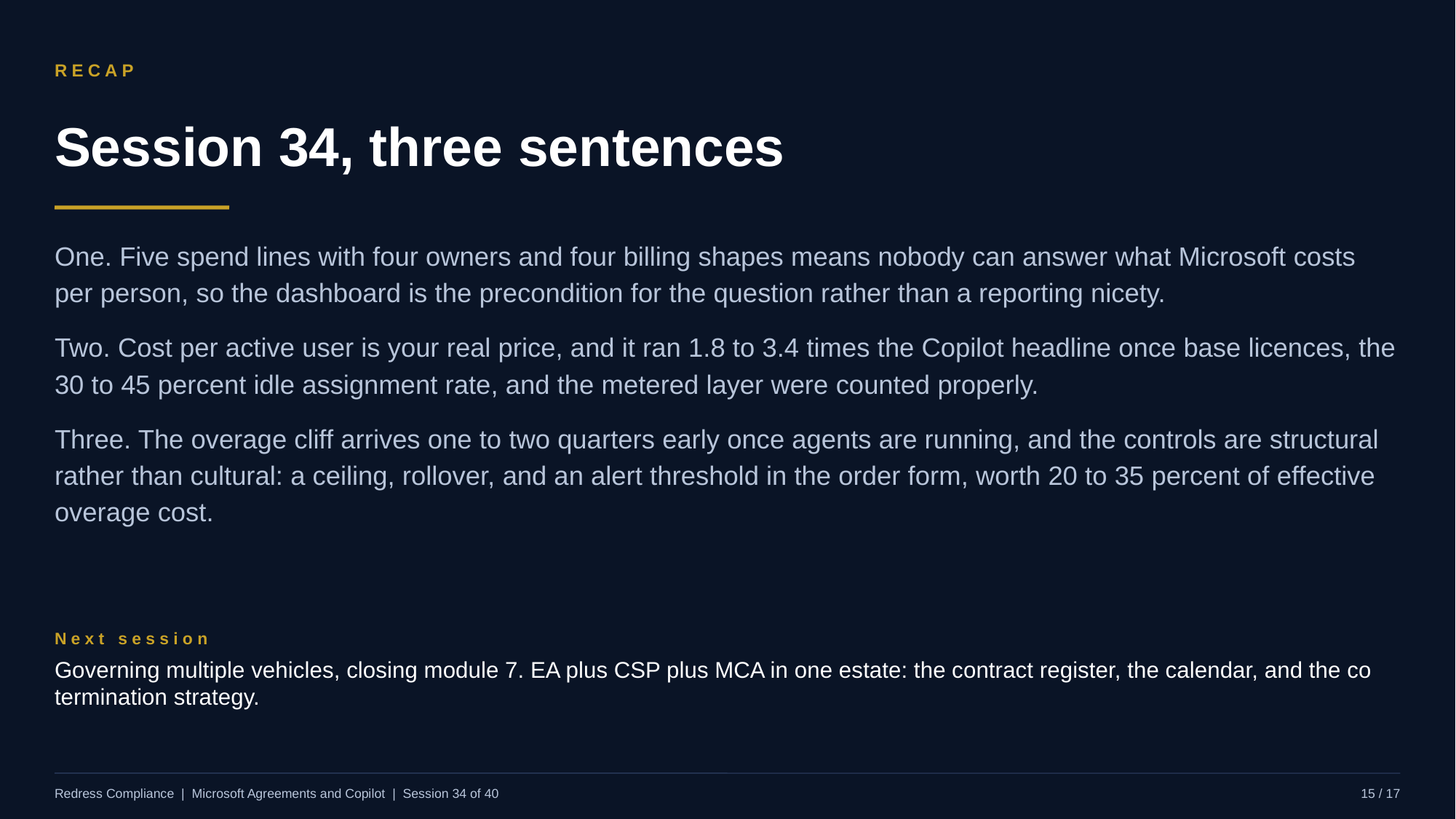

RECAP
Session 34, three sentences

One. Five spend lines with four owners and four billing shapes means nobody can answer what Microsoft costs per person, so the dashboard is the precondition for the question rather than a reporting nicety.
Two. Cost per active user is your real price, and it ran 1.8 to 3.4 times the Copilot headline once base licences, the 30 to 45 percent idle assignment rate, and the metered layer were counted properly.
Three. The overage cliff arrives one to two quarters early once agents are running, and the controls are structural rather than cultural: a ceiling, rollover, and an alert threshold in the order form, worth 20 to 35 percent of effective overage cost.
Next session
Governing multiple vehicles, closing module 7. EA plus CSP plus MCA in one estate: the contract register, the calendar, and the co termination strategy.

Redress Compliance  |  Microsoft Agreements and Copilot  |  Session 34 of 40
15 / 17